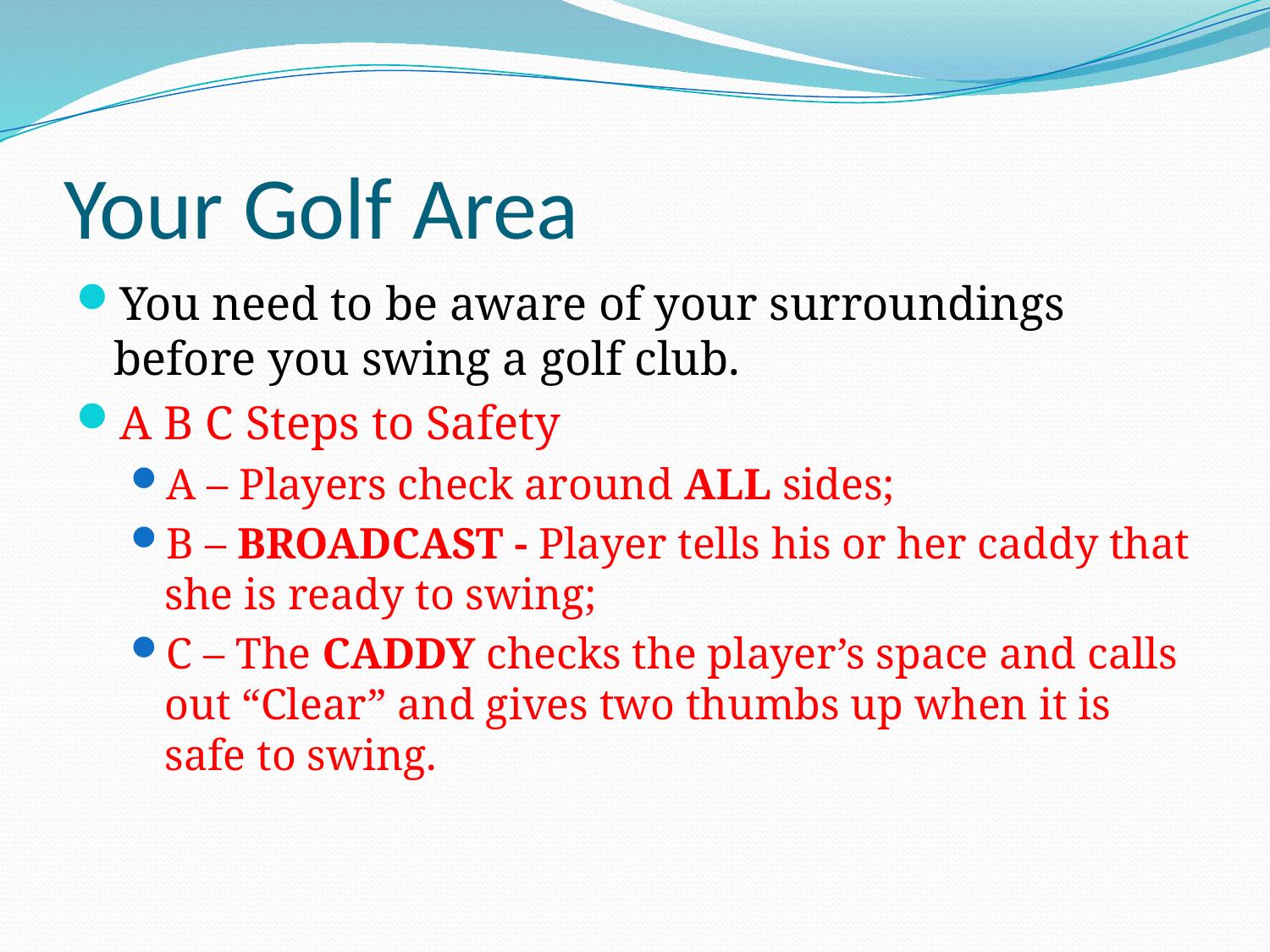

# Your Golf Area
You need to be aware of your surroundings before you swing a golf club.
A B C Steps to Safety
A – Players check around ALL sides;
B – BROADCAST - Player tells his or her caddy that she is ready to swing;
C – The CADDY checks the player’s space and calls out “Clear” and gives two thumbs up when it is safe to swing.